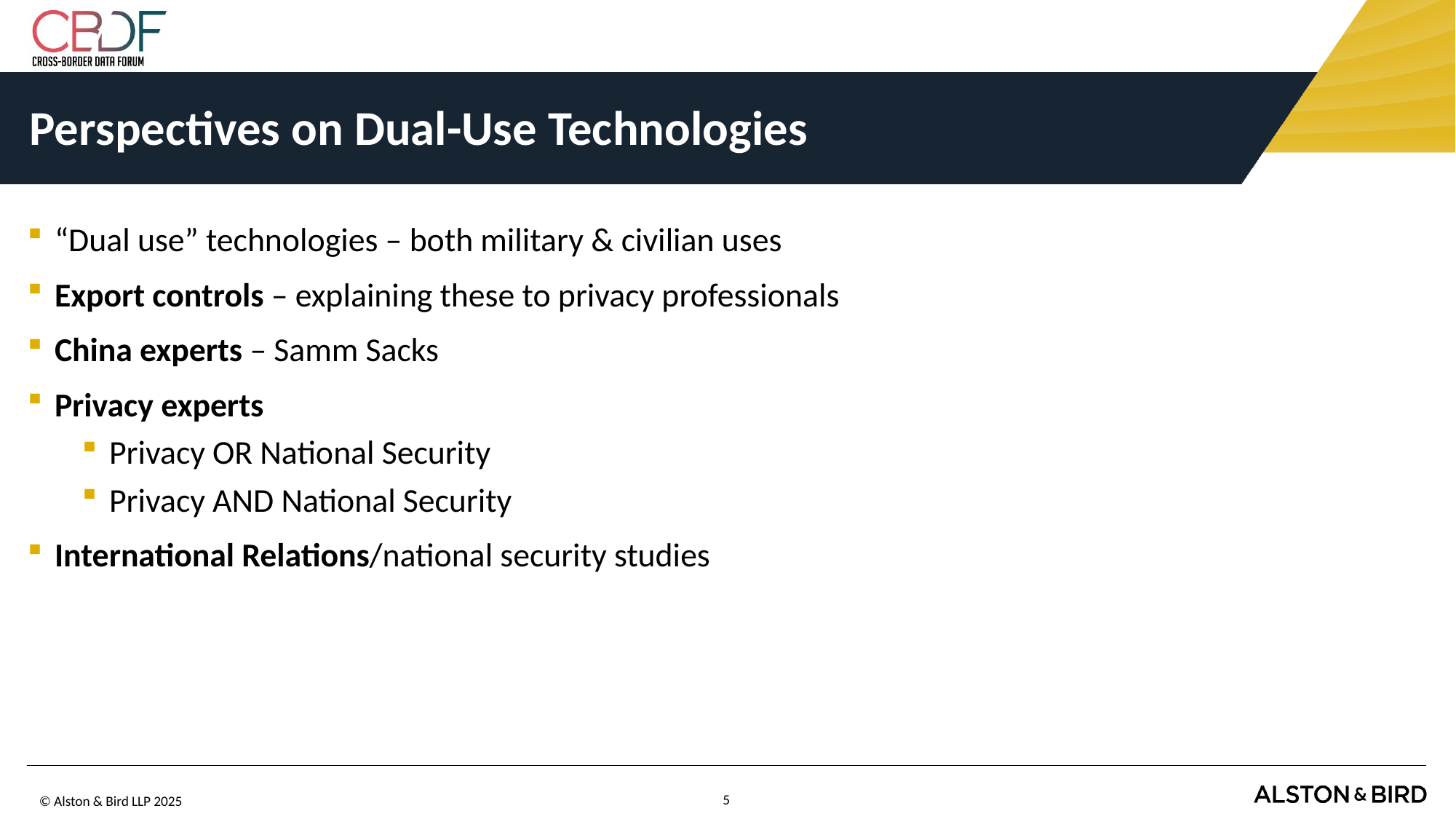

# Perspectives on Dual-Use Technologies
“Dual use” technologies – both military & civilian uses
Export controls – explaining these to privacy professionals
China experts – Samm Sacks
Privacy experts
Privacy OR National Security
Privacy AND National Security
International Relations/national security studies